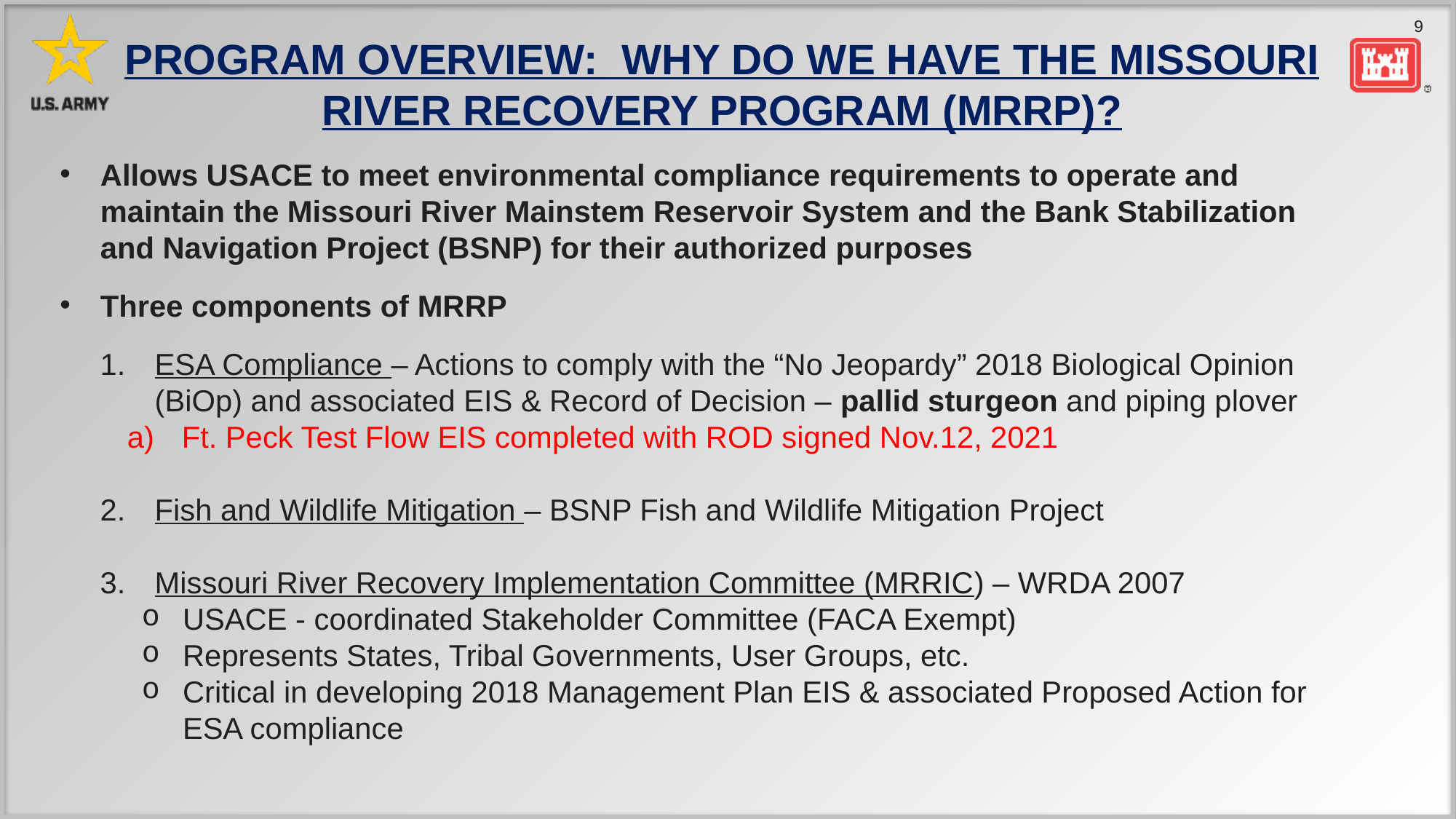

# Program overview:  why do we have the Missouri river recovery Program (MRRP)?
Allows USACE to meet environmental compliance requirements to operate and maintain the Missouri River Mainstem Reservoir System and the Bank Stabilization and Navigation Project (BSNP) for their authorized purposes

Three components of MRRP

ESA Compliance – Actions to comply with the “No Jeopardy” 2018 Biological Opinion (BiOp) and associated EIS & Record of Decision – pallid sturgeon and piping plover
Ft. Peck Test Flow EIS completed with ROD signed Nov.12, 2021

Fish and Wildlife Mitigation – BSNP Fish and Wildlife Mitigation Project

Missouri River Recovery Implementation Committee (MRRIC) – WRDA 2007
USACE - coordinated Stakeholder Committee (FACA Exempt)
Represents States, Tribal Governments, User Groups, etc.
Critical in developing 2018 Management Plan EIS & associated Proposed Action for ESA compliance